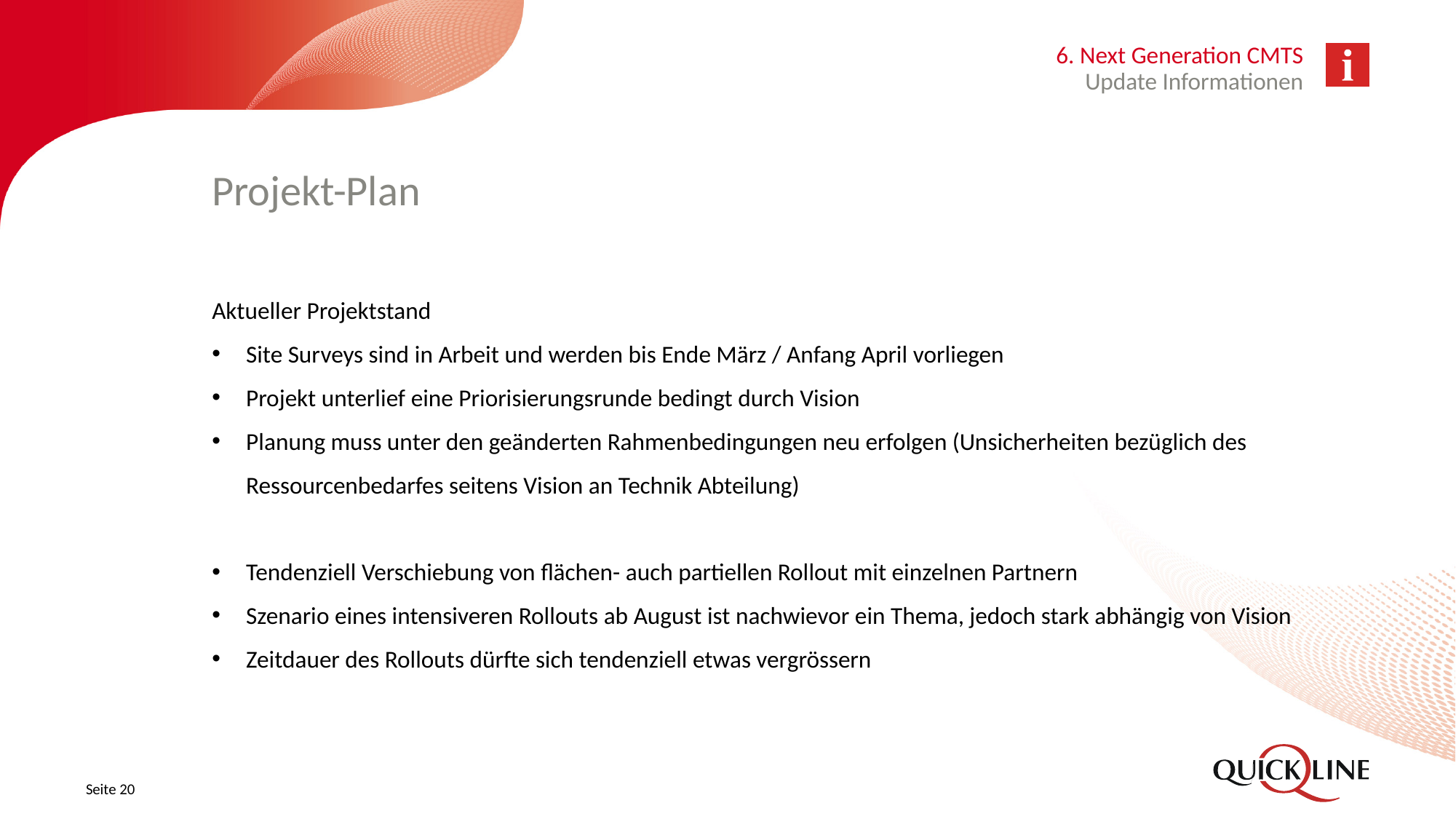

6. Next Generation CMTS
Update Informationen
# Projekt-Plan
Aktueller Projektstand
Site Surveys sind in Arbeit und werden bis Ende März / Anfang April vorliegen
Projekt unterlief eine Priorisierungsrunde bedingt durch Vision
Planung muss unter den geänderten Rahmenbedingungen neu erfolgen (Unsicherheiten bezüglich des Ressourcenbedarfes seitens Vision an Technik Abteilung)

Tendenziell Verschiebung von flächen- auch partiellen Rollout mit einzelnen Partnern
Szenario eines intensiveren Rollouts ab August ist nachwievor ein Thema, jedoch stark abhängig von Vision
Zeitdauer des Rollouts dürfte sich tendenziell etwas vergrössern

Seite 20